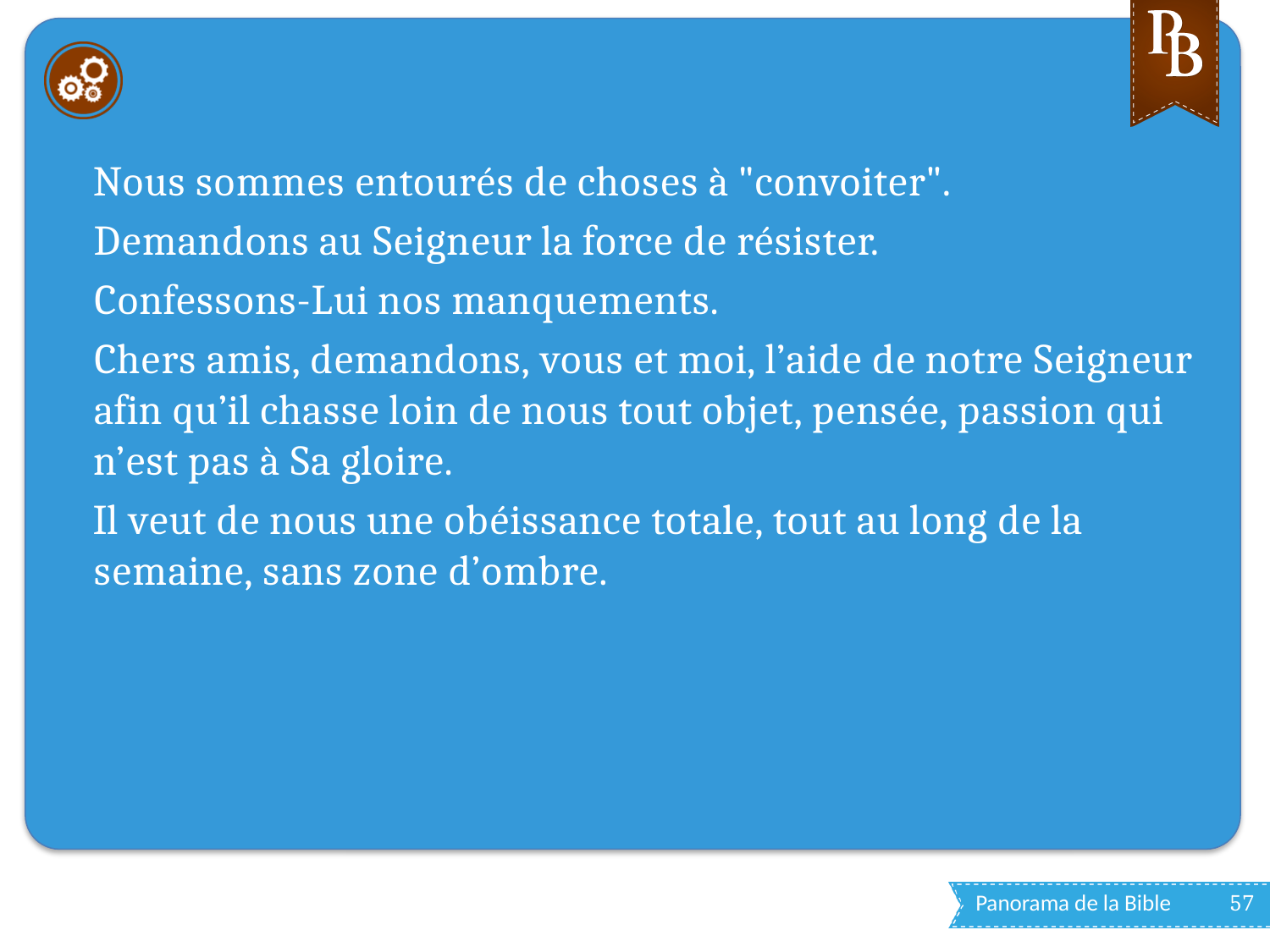

#
Nous sommes entourés de choses à "convoiter".
Demandons au Seigneur la force de résister.
Confessons-Lui nos manquements.
Chers amis, demandons, vous et moi, l’aide de notre Seigneur afin qu’il chasse loin de nous tout objet, pensée, passion qui n’est pas à Sa gloire.
Il veut de nous une obéissance totale, tout au long de la semaine, sans zone d’ombre.